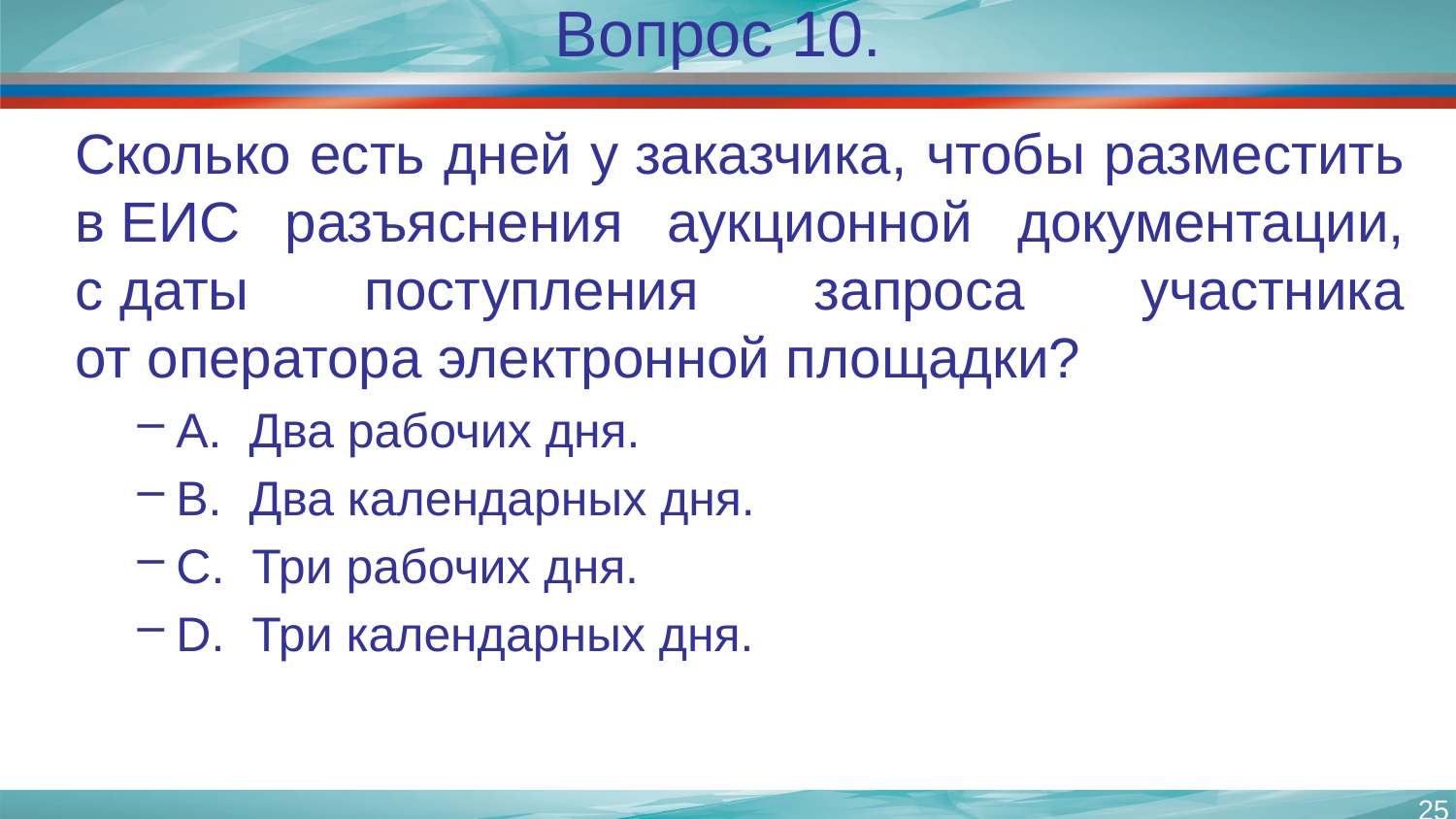

# Вопрос 10.
Сколько есть дней у заказчика, чтобы разместить в ЕИС разъяснения аукционной документации, с даты поступления запроса участника от оператора электронной площадки?
А.  Два рабочих дня.
В.  Два календарных дня.
С.  Три рабочих дня.
D.  Три календарных дня.
25